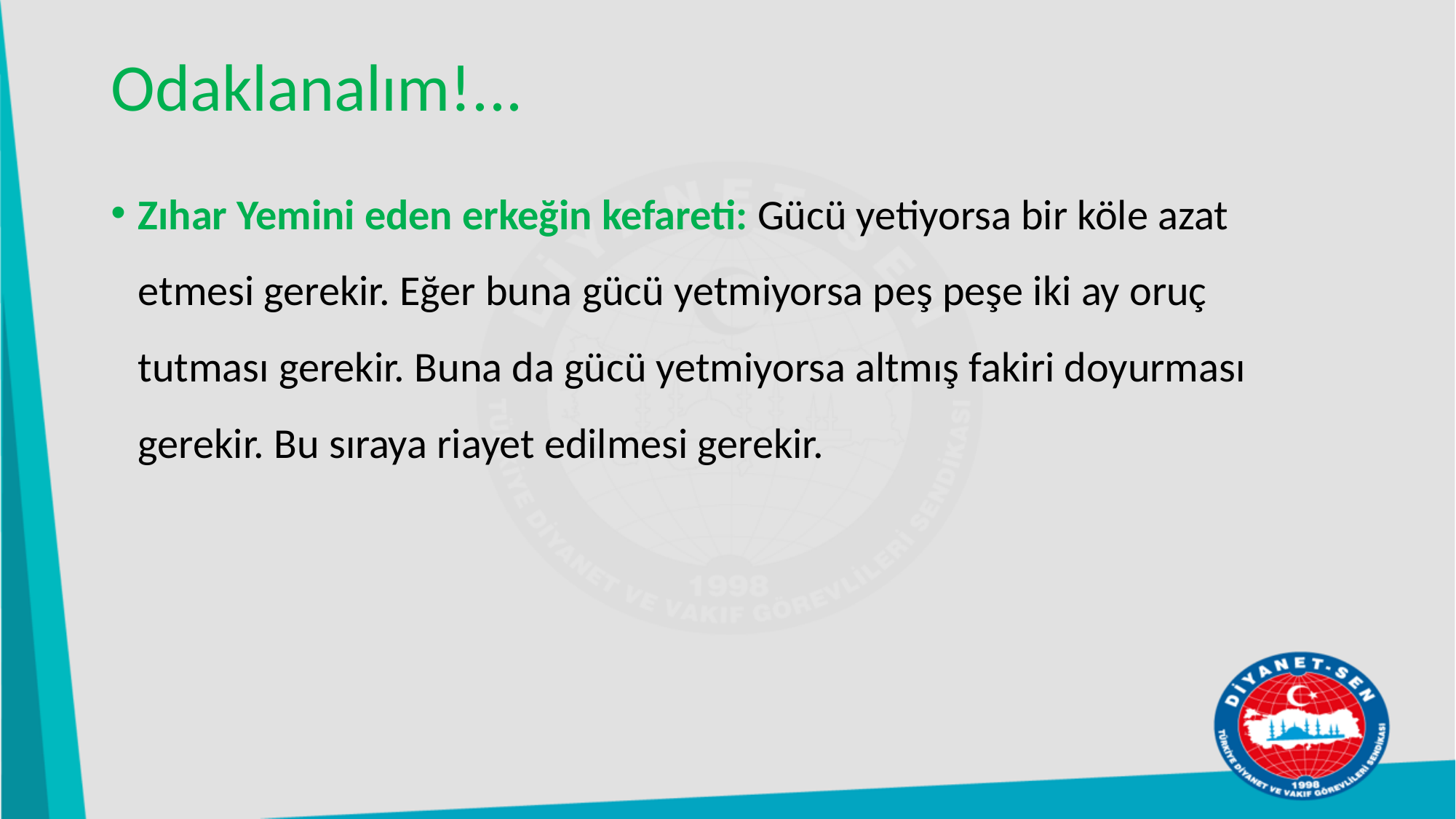

# Odaklanalım!...
Zıhar Yemini eden erkeğin kefareti: Gücü yetiyorsa bir köle azat etmesi gerekir. Eğer buna gücü yetmiyorsa peş peşe iki ay oruç tutması gerekir. Buna da gücü yetmiyorsa altmış fakiri doyurması gerekir. Bu sıraya riayet edilmesi gerekir.